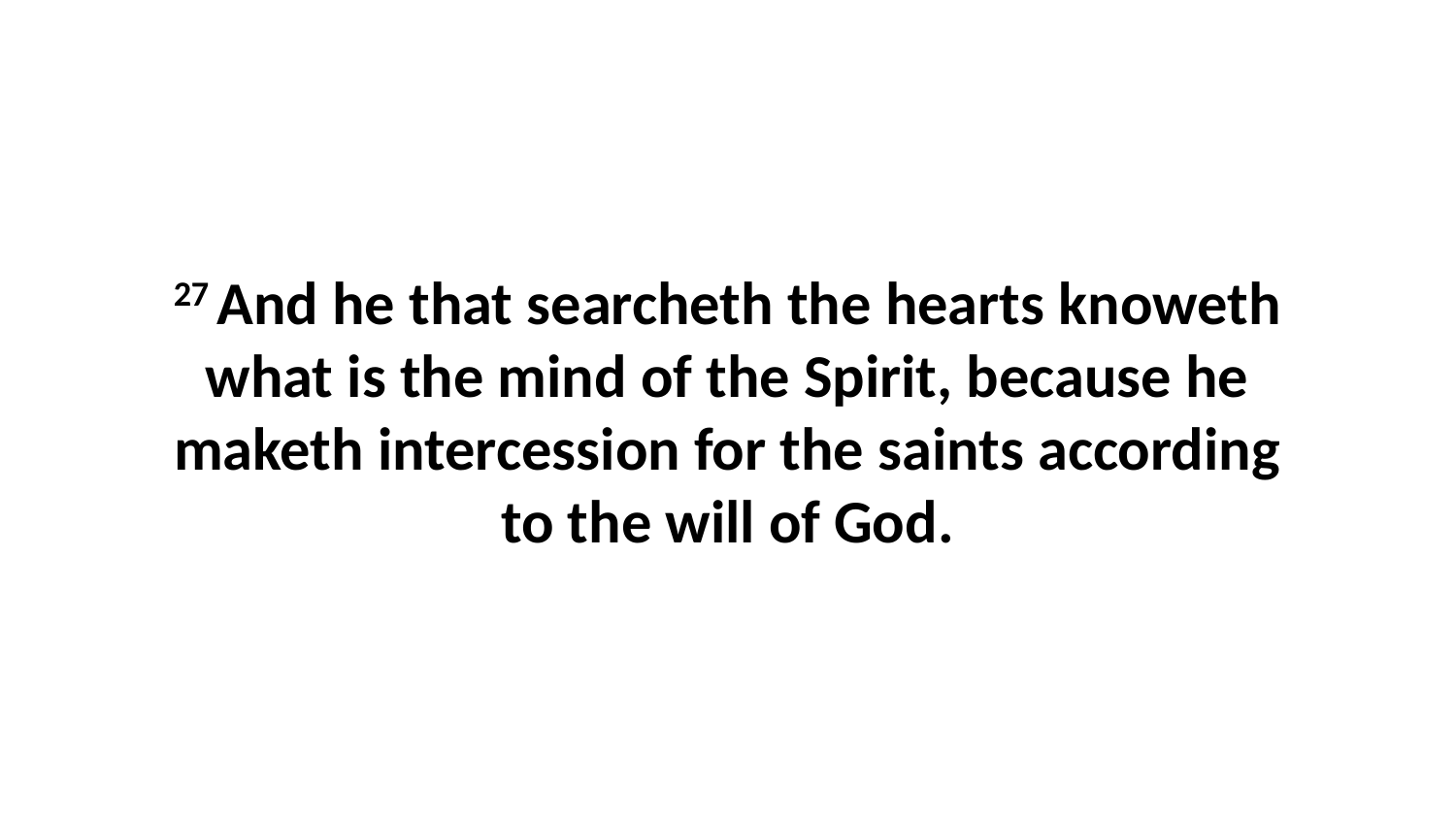

27 And he that searcheth the hearts knoweth what is the mind of the Spirit, because he maketh intercession for the saints according to the will of God.